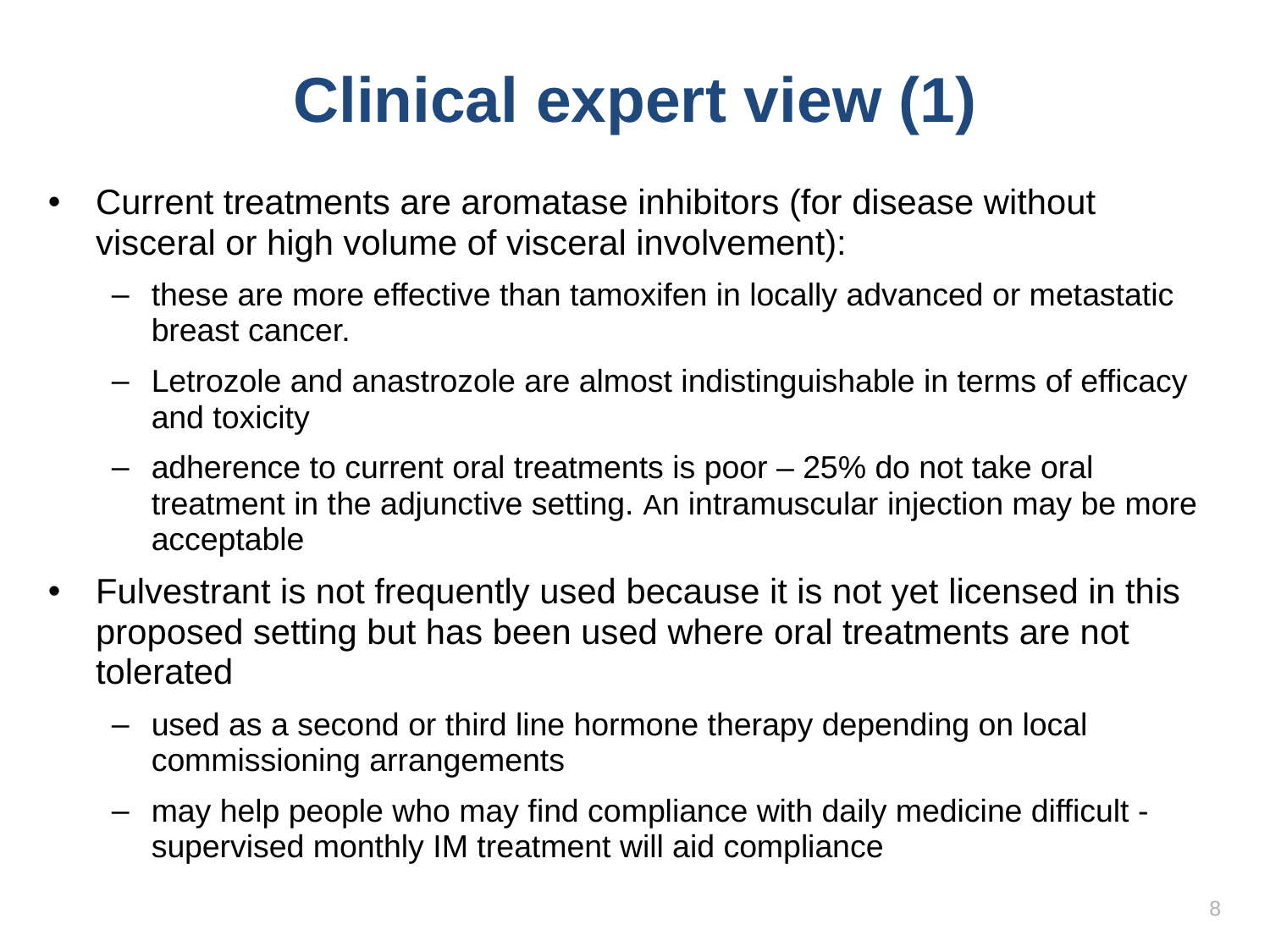

# Clinical expert view (1)
Current treatments are aromatase inhibitors (for disease without visceral or high volume of visceral involvement):
these are more effective than tamoxifen in locally advanced or metastatic breast cancer.
Letrozole and anastrozole are almost indistinguishable in terms of efficacy and toxicity
adherence to current oral treatments is poor – 25% do not take oral treatment in the adjunctive setting. An intramuscular injection may be more acceptable
Fulvestrant is not frequently used because it is not yet licensed in this proposed setting but has been used where oral treatments are not tolerated
used as a second or third line hormone therapy depending on local commissioning arrangements
may help people who may find compliance with daily medicine difficult -supervised monthly IM treatment will aid compliance

8